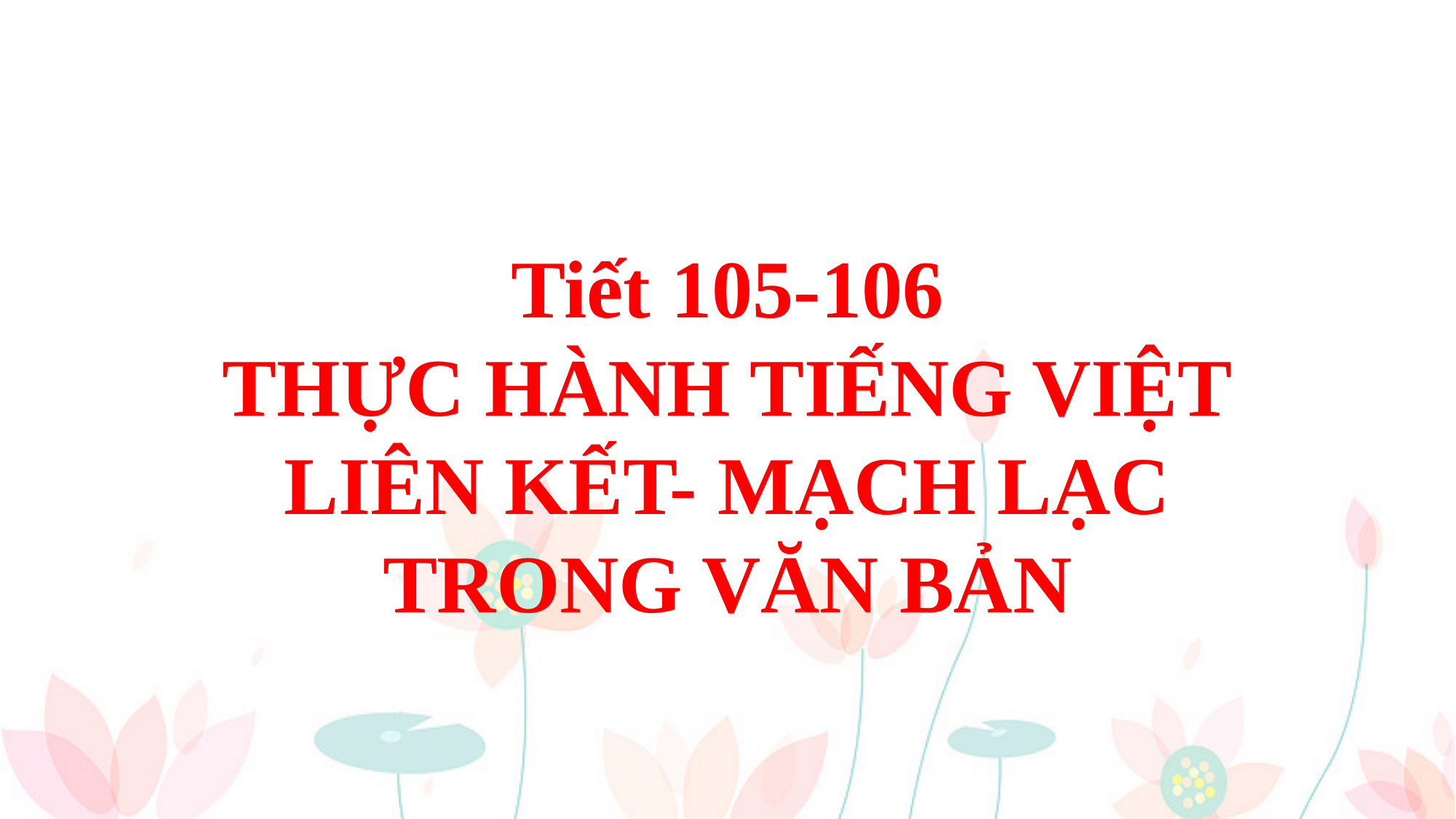

Tiết 105-106
THỰC HÀNH TIẾNG VIỆT
LIÊN KẾT- MẠCH LẠC TRONG VĂN BẢN